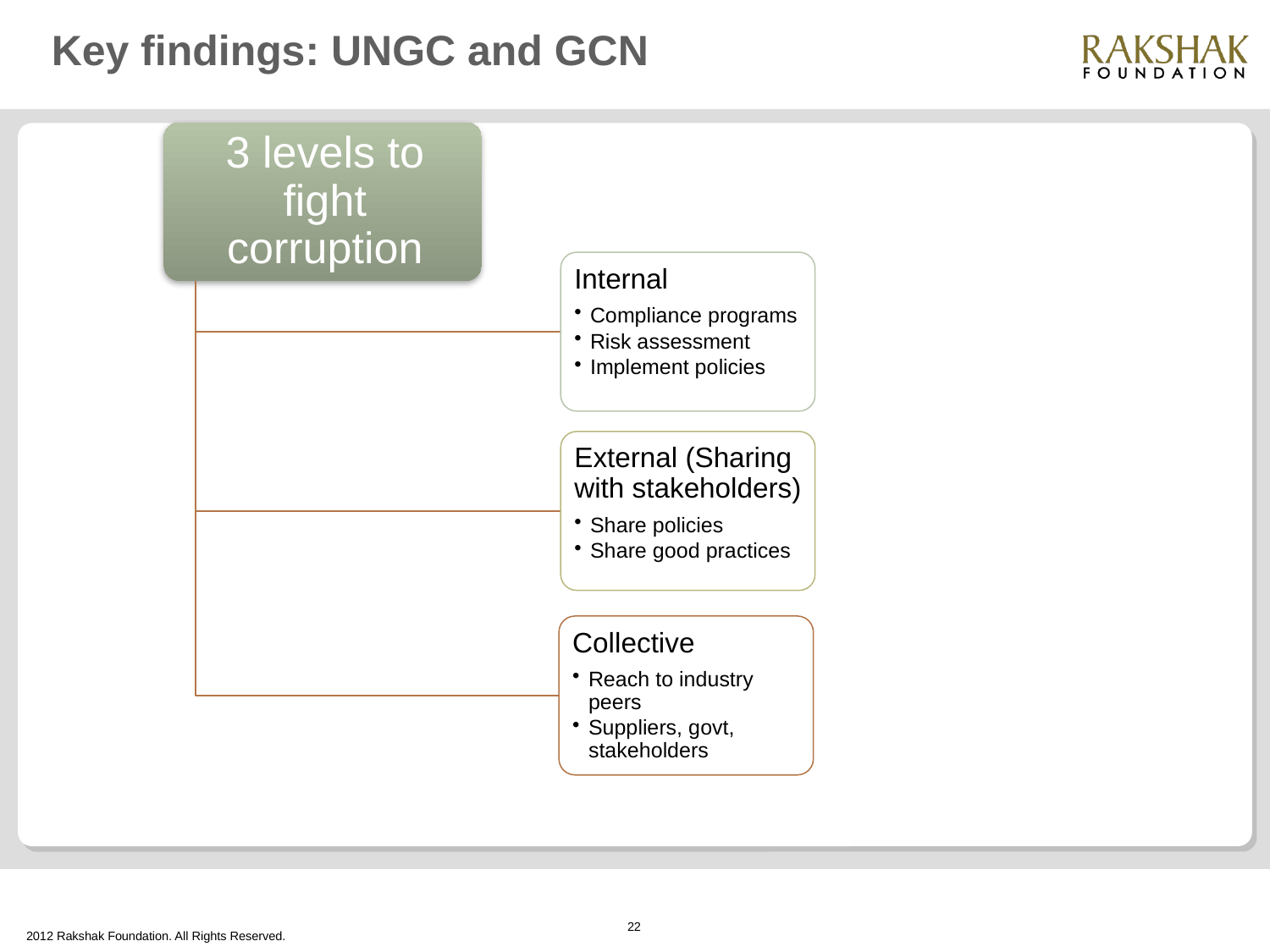

# Key findings: UNGC and GCN
3 levels to fight corruption
Internal
Compliance programs
Risk assessment
Implement policies
External (Sharing with stakeholders)
Share policies
Share good practices
Collective
Reach to industry peers
Suppliers, govt, stakeholders
22